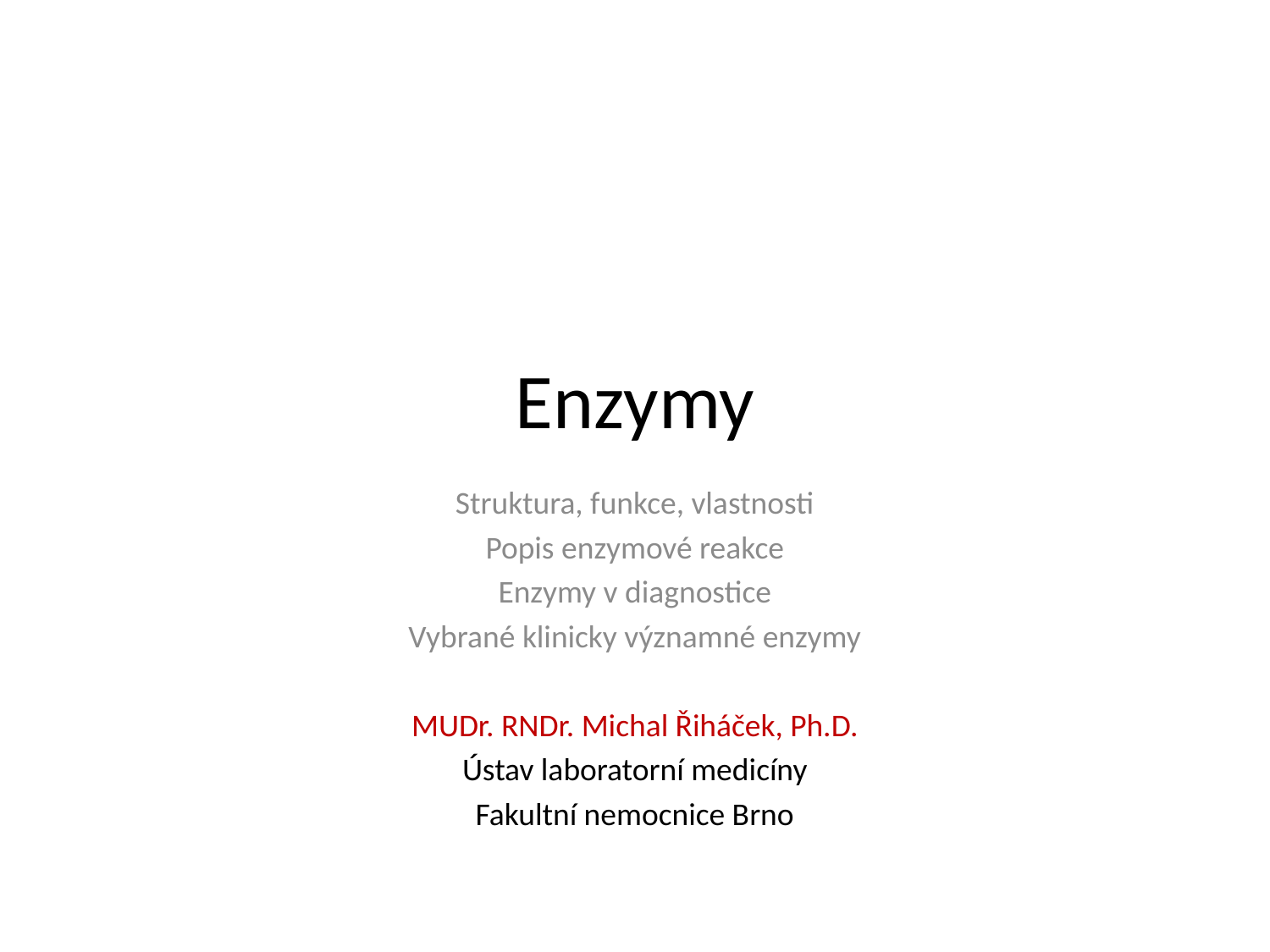

# Enzymy
Struktura, funkce, vlastnosti
Popis enzymové reakce
Enzymy v diagnostice
Vybrané klinicky významné enzymy

MUDr. RNDr. Michal Řiháček, Ph.D.
Ústav laboratorní medicíny
Fakultní nemocnice Brno